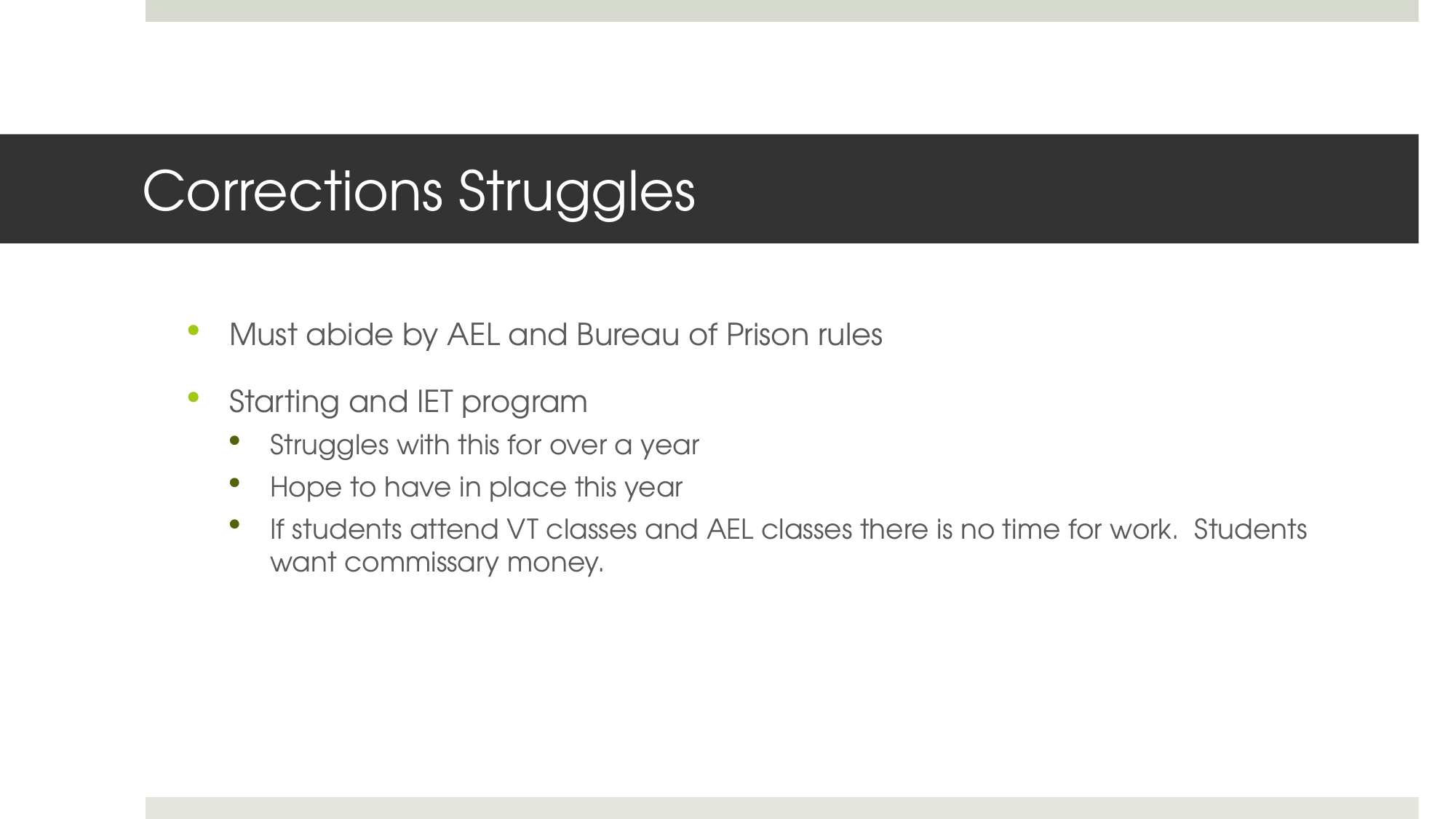

# Corrections Struggles
Must abide by AEL and Bureau of Prison rules
Starting and IET program
Struggles with this for over a year
Hope to have in place this year
If students attend VT classes and AEL classes there is no time for work.  Students want commissary money.